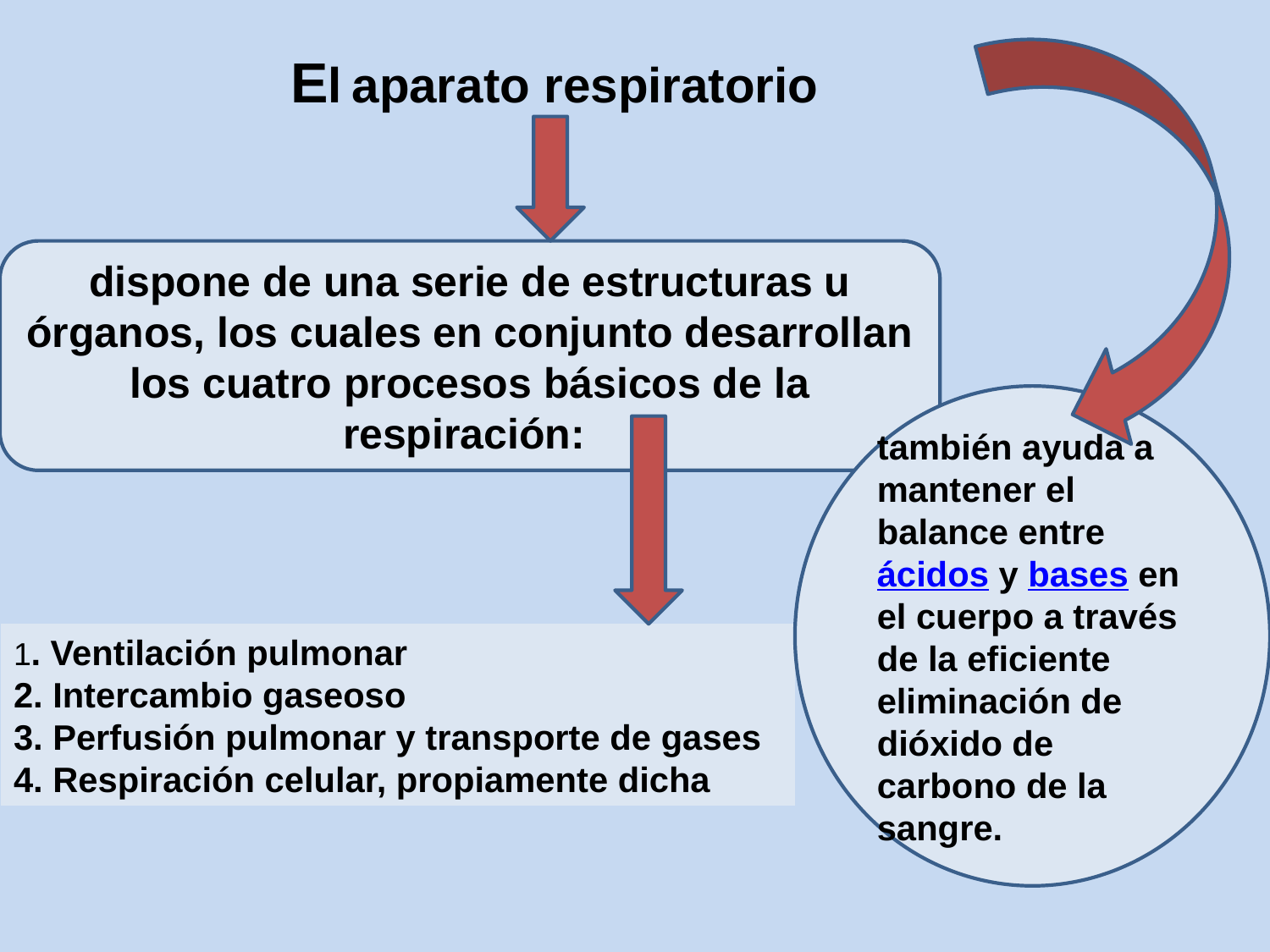

El aparato respiratorio

dispone de una serie de estructuras u órganos, los cuales en conjunto desarrollan los cuatro procesos básicos de la respiración:
también ayuda a mantener el balance entre ácidos y bases en el cuerpo a través de la eficiente eliminación de dióxido de carbono de la sangre.

1. Ventilación pulmonar
2. Intercambio gaseoso
3. Perfusión pulmonar y transporte de gases
4. Respiración celular, propiamente dicha